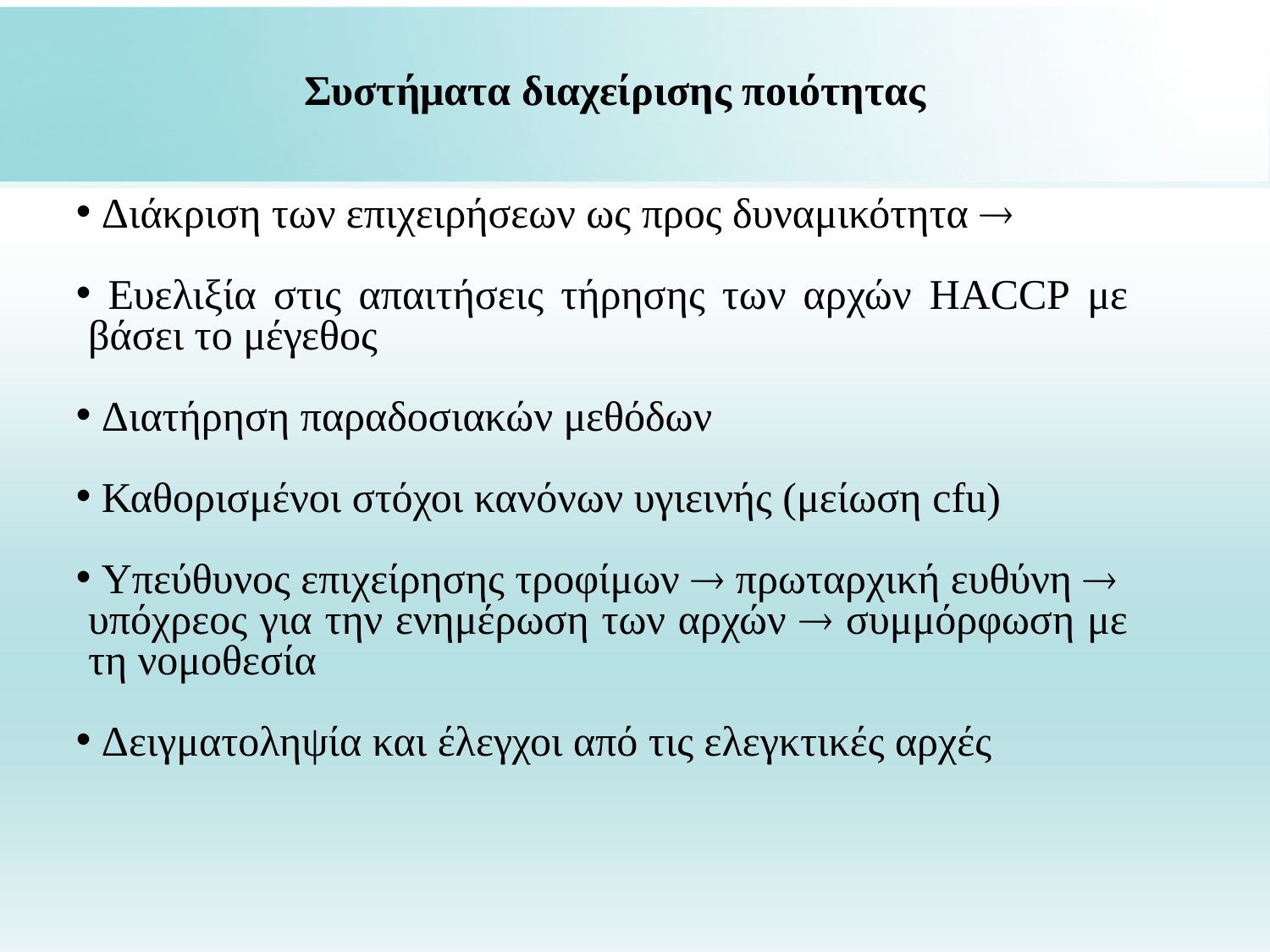

Συστήματα διαχείρισης ποιότητας
 Διάκριση των επιχειρήσεων ως προς δυναμικότητα →

 Ευελιξία στις απαιτήσεις τήρησης των αρχών HACCP με βάσει το μέγεθος

 Διατήρηση παραδοσιακών μεθόδων

 Καθορισμένοι στόχοι κανόνων υγιεινής (μείωση cfu)

 Yπεύθυνος επιχείρησης τροφίμων → πρωταρχική ευθύνη →  υπόχρεος για την ενημέρωση των αρχών → συμμόρφωση με τη νομοθεσία

 Δειγματοληψία και έλεγχοι από τις ελεγκτικές αρχές